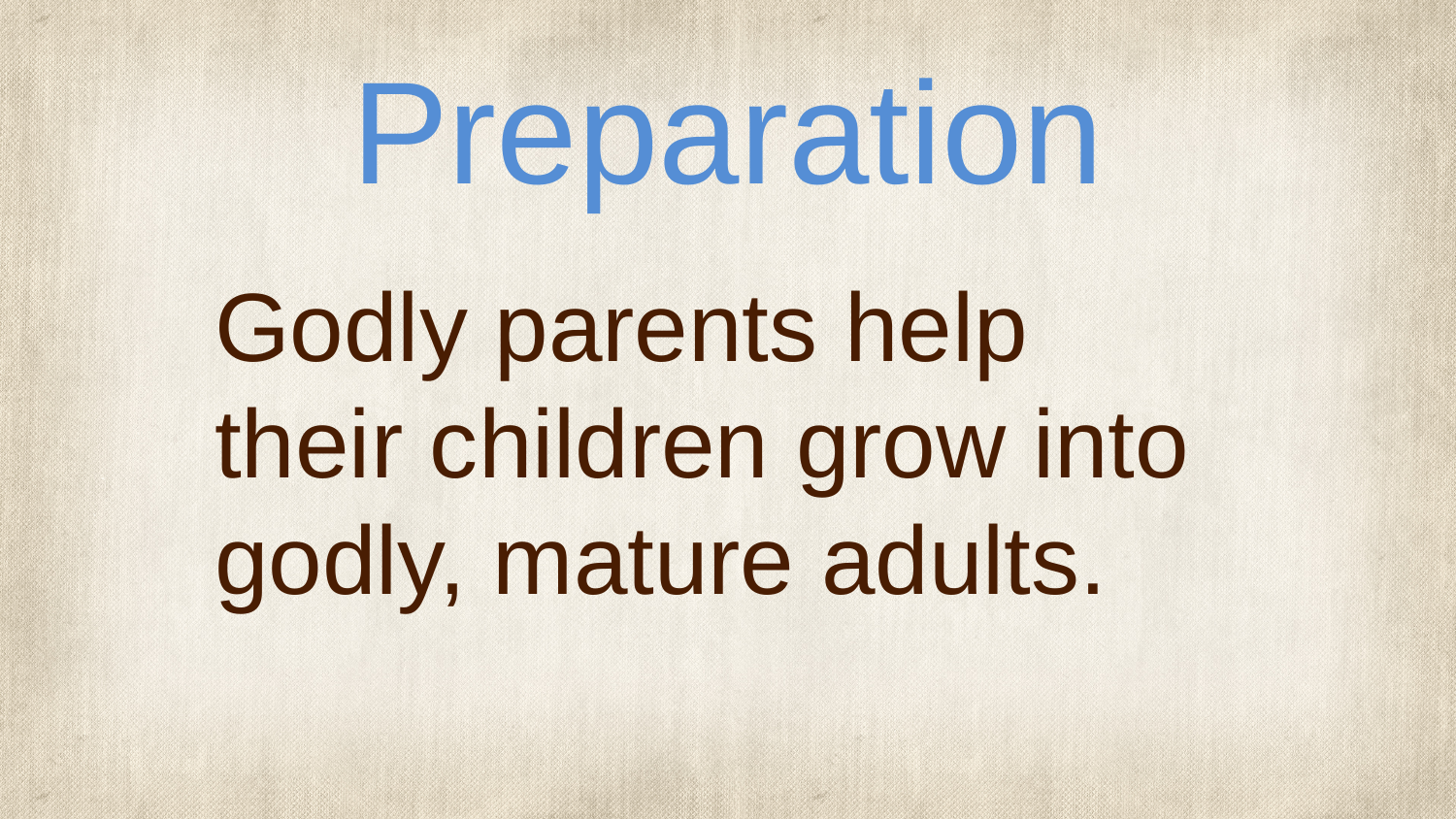

# Preparation
Godly parents help their children grow into godly, mature adults.